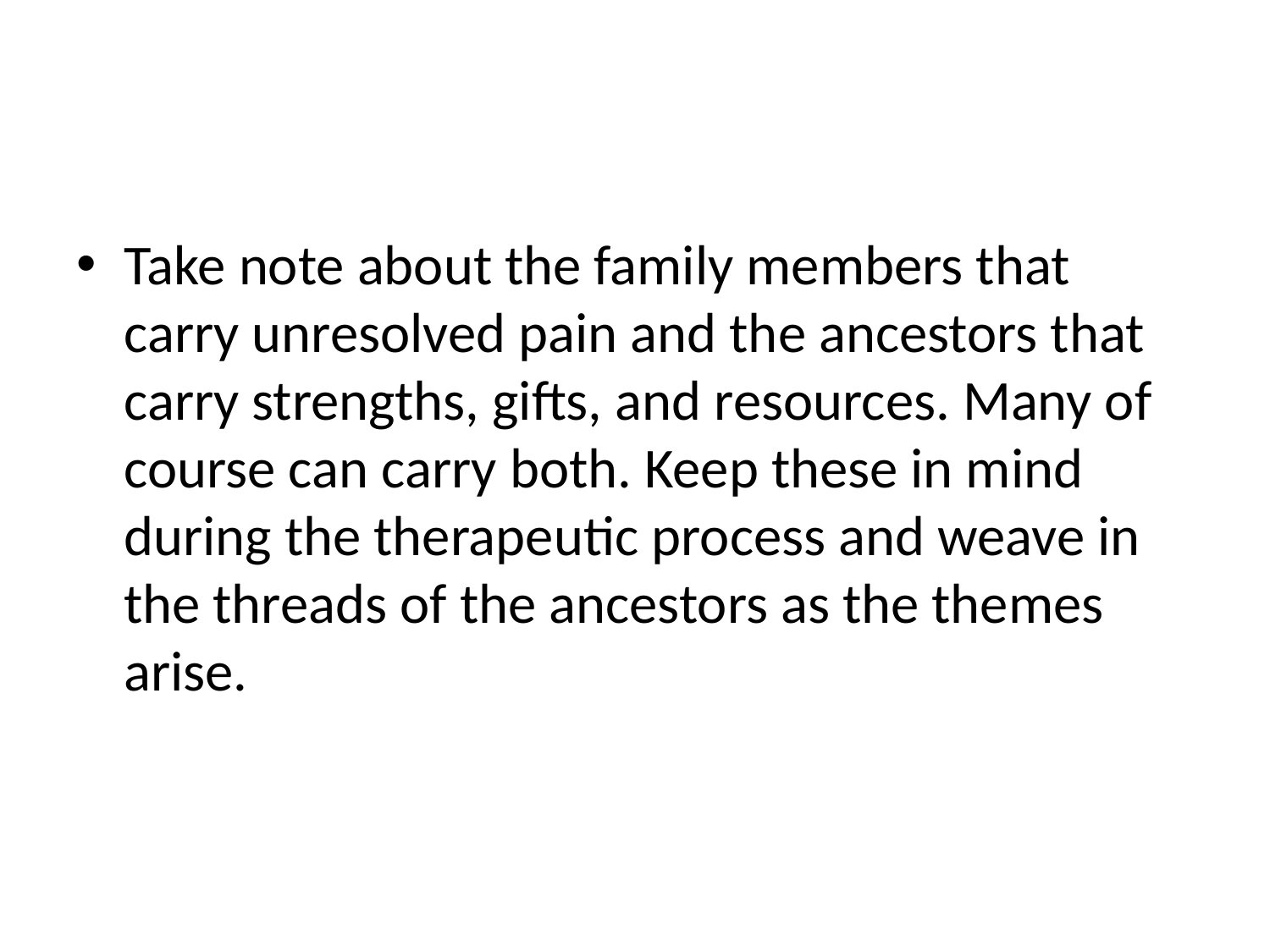

#
Take note about the family members that carry unresolved pain and the ancestors that carry strengths, gifts, and resources. Many of course can carry both. Keep these in mind during the therapeutic process and weave in the threads of the ancestors as the themes arise.